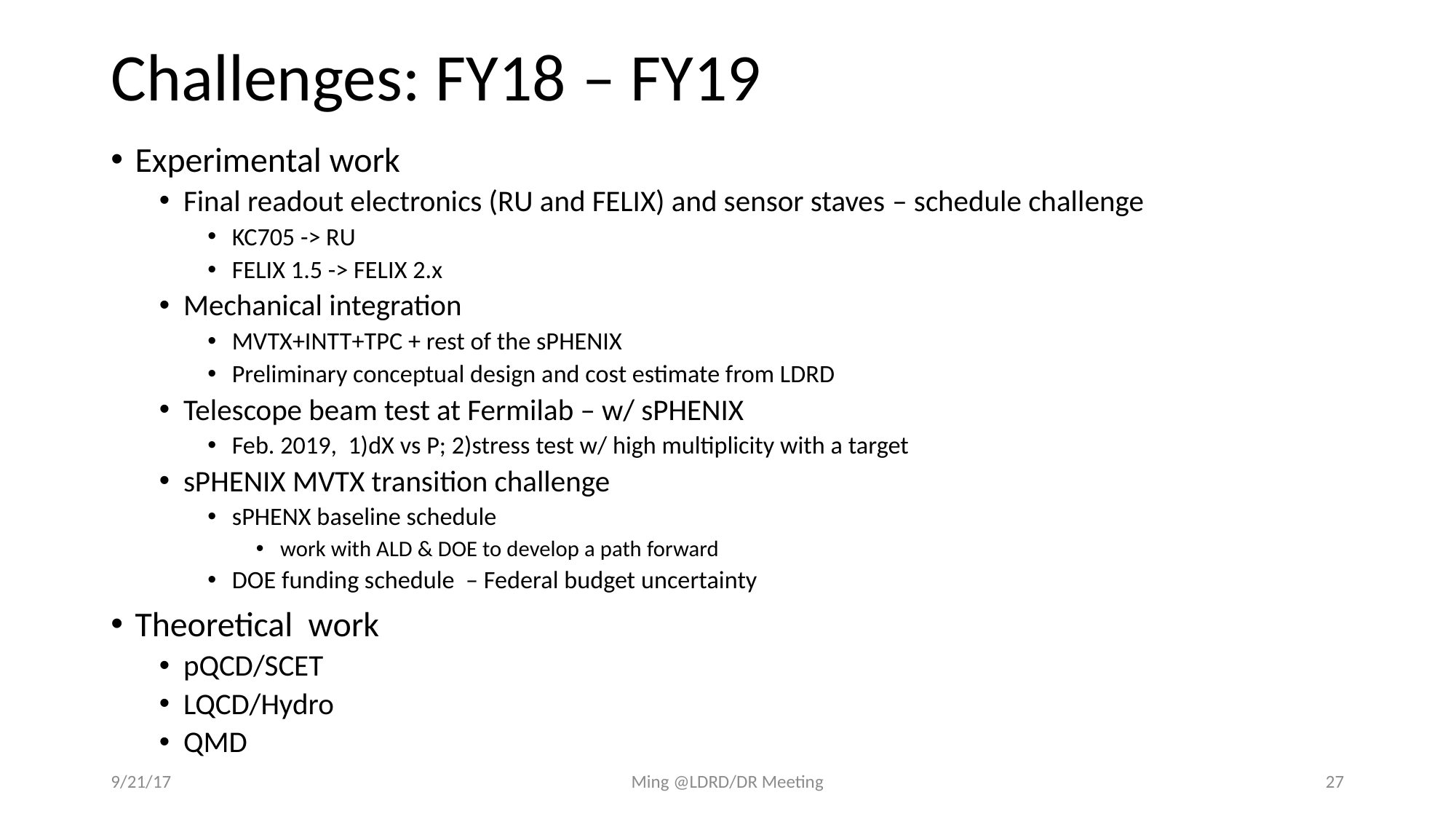

# Challenges: FY18 – FY19
Experimental work
Final readout electronics (RU and FELIX) and sensor staves – schedule challenge
KC705 -> RU
FELIX 1.5 -> FELIX 2.x
Mechanical integration
MVTX+INTT+TPC + rest of the sPHENIX
Preliminary conceptual design and cost estimate from LDRD
Telescope beam test at Fermilab – w/ sPHENIX
Feb. 2019,  1)dX vs P; 2)stress test w/ high multiplicity with a target
sPHENIX MVTX transition challenge
sPHENX baseline schedule
work with ALD & DOE to develop a path forward
DOE funding schedule  – Federal budget uncertainty
Theoretical  work
pQCD/SCET
LQCD/Hydro
QMD

9/21/17
Ming @LDRD/DR Meeting
27